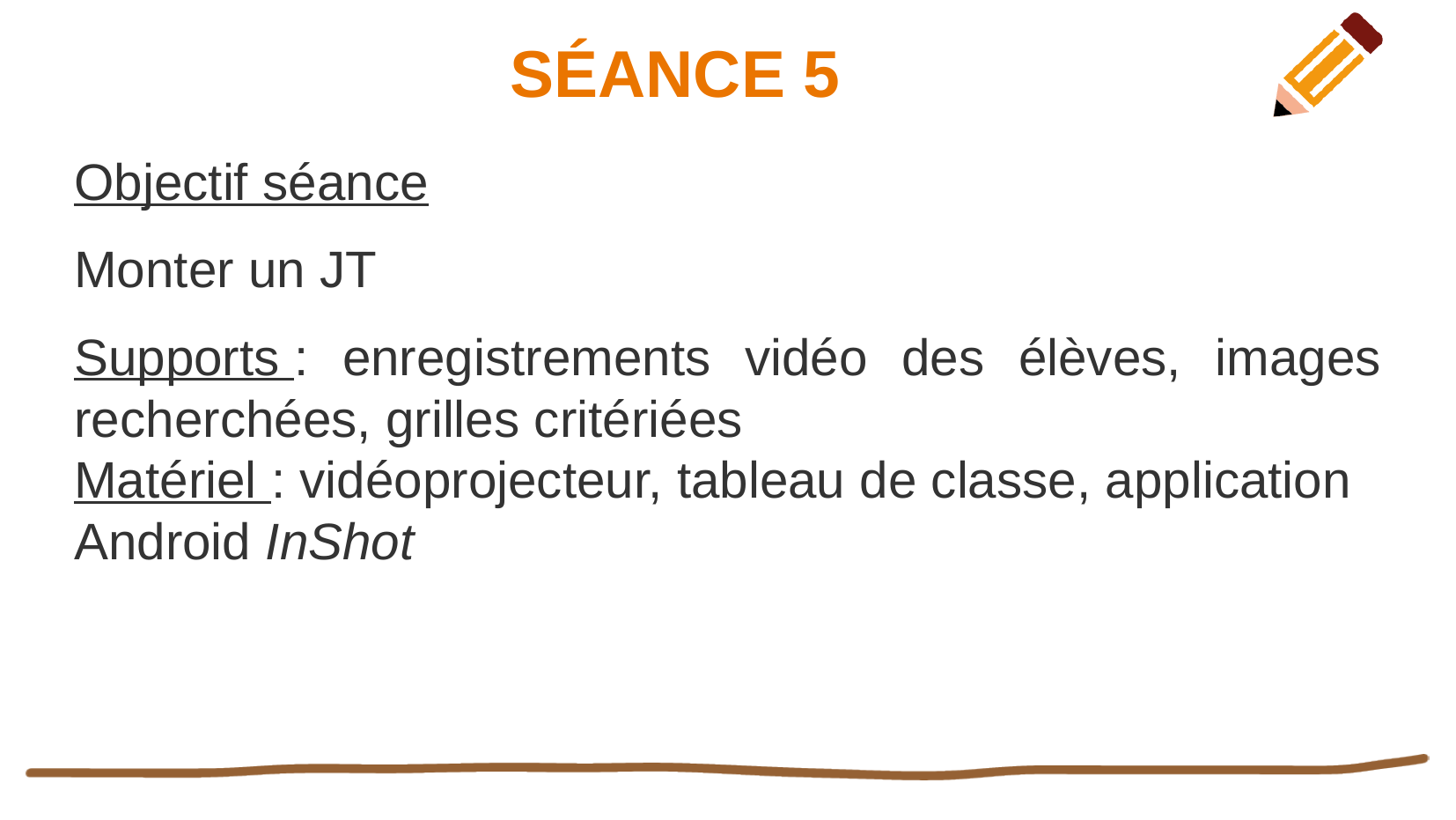

SÉANCE 5
Objectif séance
Monter un JT
Supports : enregistrements vidéo des élèves, images recherchées, grilles critériées
Matériel : vidéoprojecteur, tableau de classe, application Android InShot